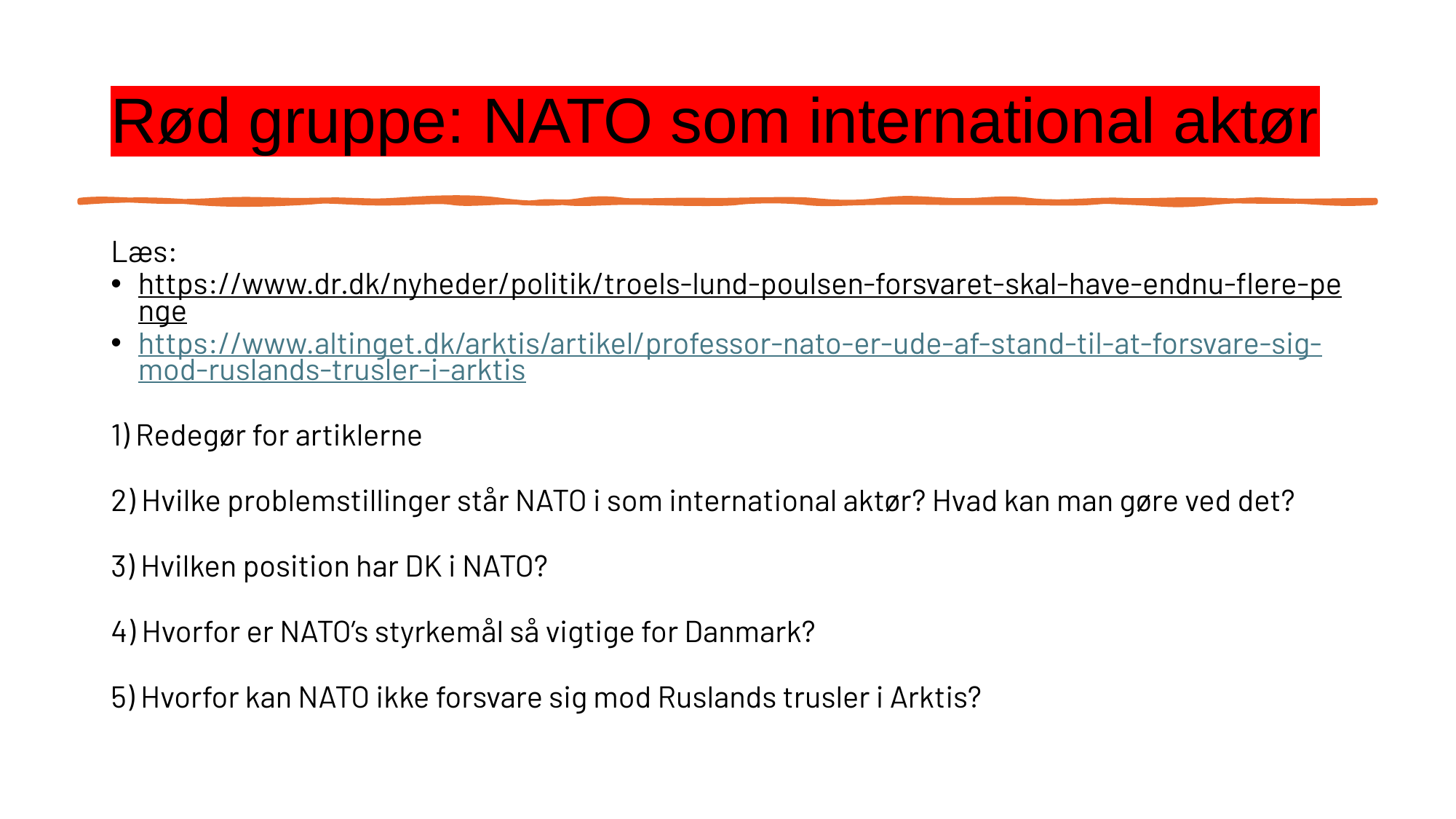

# Rød gruppe: NATO som international aktør

Læs:
https://www.dr.dk/nyheder/politik/troels-lund-poulsen-forsvaret-skal-have-endnu-flere-penge
https://www.altinget.dk/arktis/artikel/professor-nato-er-ude-af-stand-til-at-forsvare-sig-mod-ruslands-trusler-i-arktis

1) Redegør for artiklerne

2) Hvilke problemstillinger står NATO i som international aktør? Hvad kan man gøre ved det?

3) Hvilken position har DK i NATO?

4) Hvorfor er NATO’s styrkemål så vigtige for Danmark?

5) Hvorfor kan NATO ikke forsvare sig mod Ruslands trusler i Arktis?